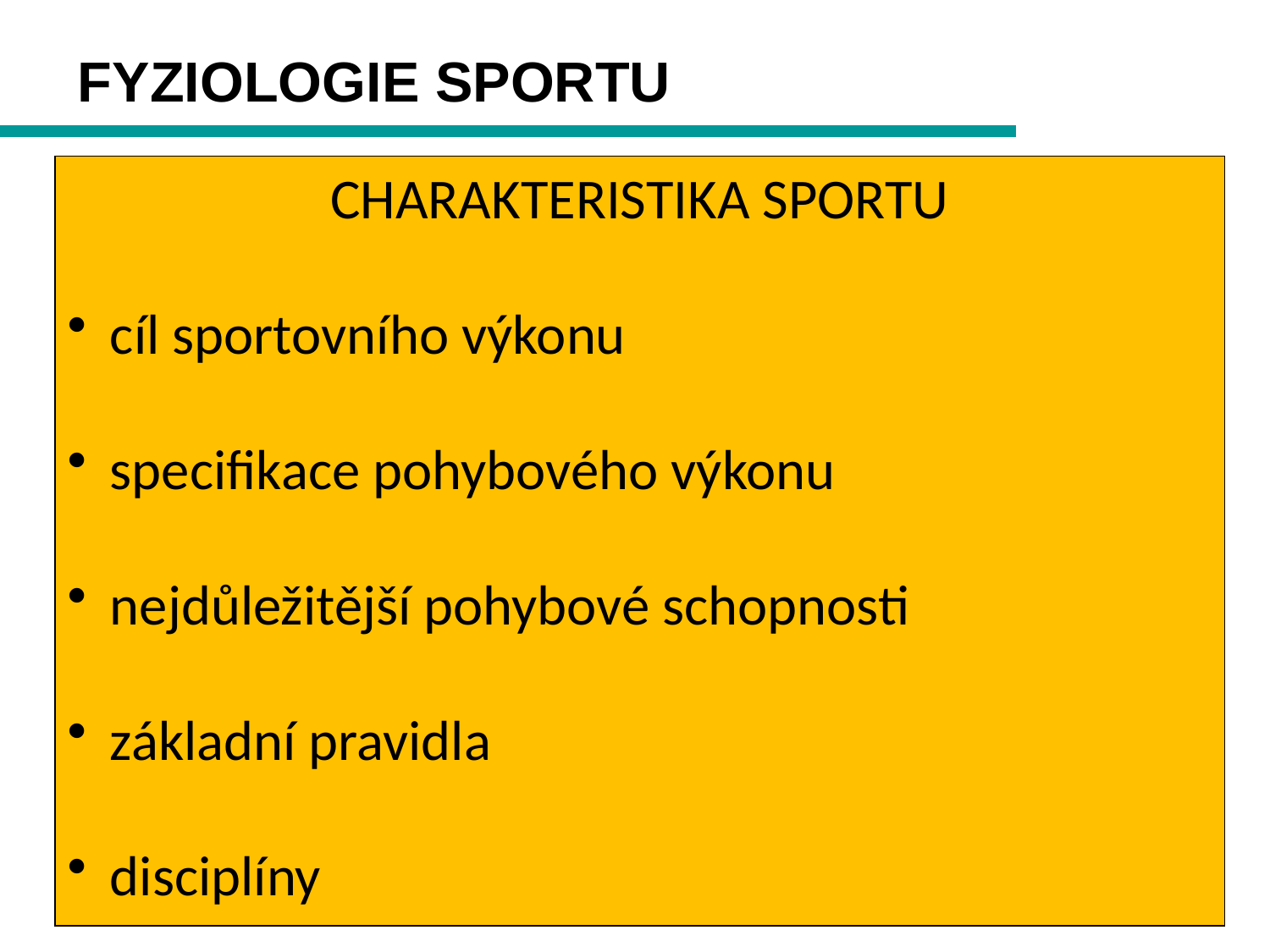

FYZIOLOGIE SPORTU

CHARAKTERISTIKA SPORTU

 cíl sportovního výkonu

 specifikace pohybového výkonu

 nejdůležitější pohybové schopnosti

 základní pravidla

 disciplíny